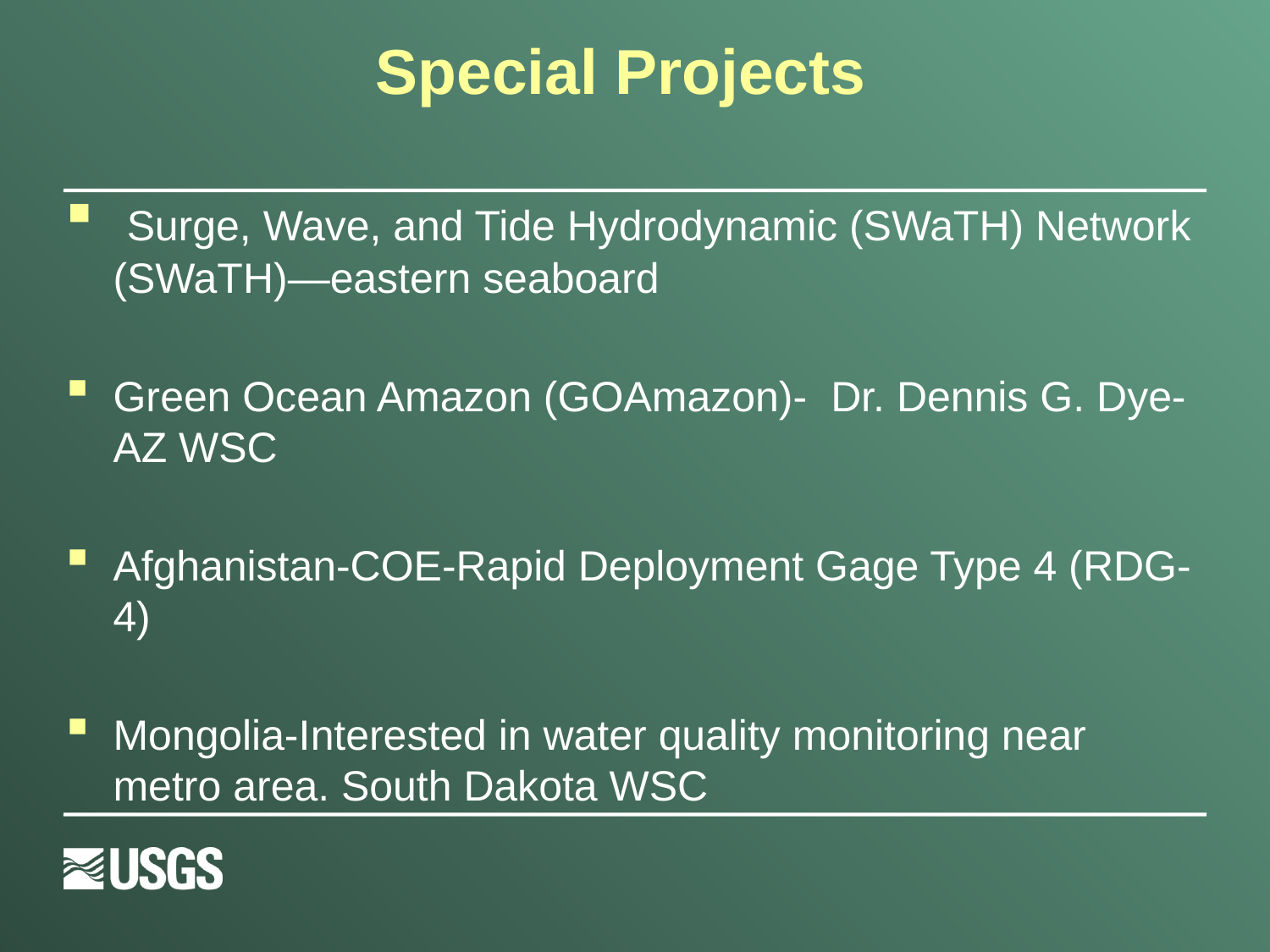

# Special Projects

 Surge, Wave, and Tide Hydrodynamic (SWaTH) Network (SWaTH)—eastern seaboard

Green Ocean Amazon (GOAmazon)-  Dr. Dennis G. Dye-AZ WSC

Afghanistan-COE-Rapid Deployment Gage Type 4 (RDG-4)

Mongolia-Interested in water quality monitoring near metro area. South Dakota WSC